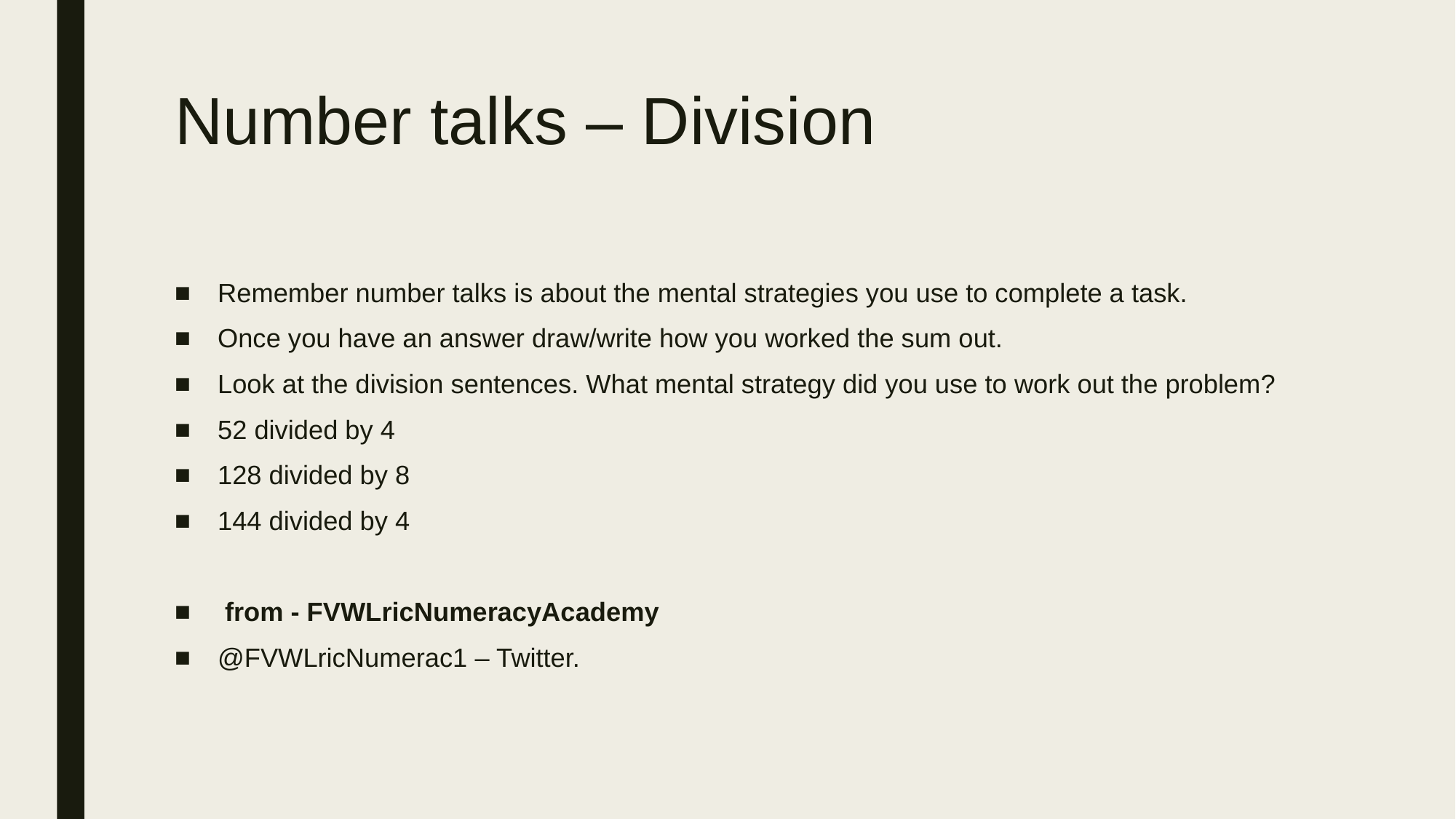

# Number talks – Division
Remember number talks is about the mental strategies you use to complete a task.
Once you have an answer draw/write how you worked the sum out.
Look at the division sentences. What mental strategy did you use to work out the problem?
52 divided by 4
128 divided by 8
144 divided by 4

 from - FVWLricNumeracyAcademy
@FVWLricNumerac1 – Twitter.